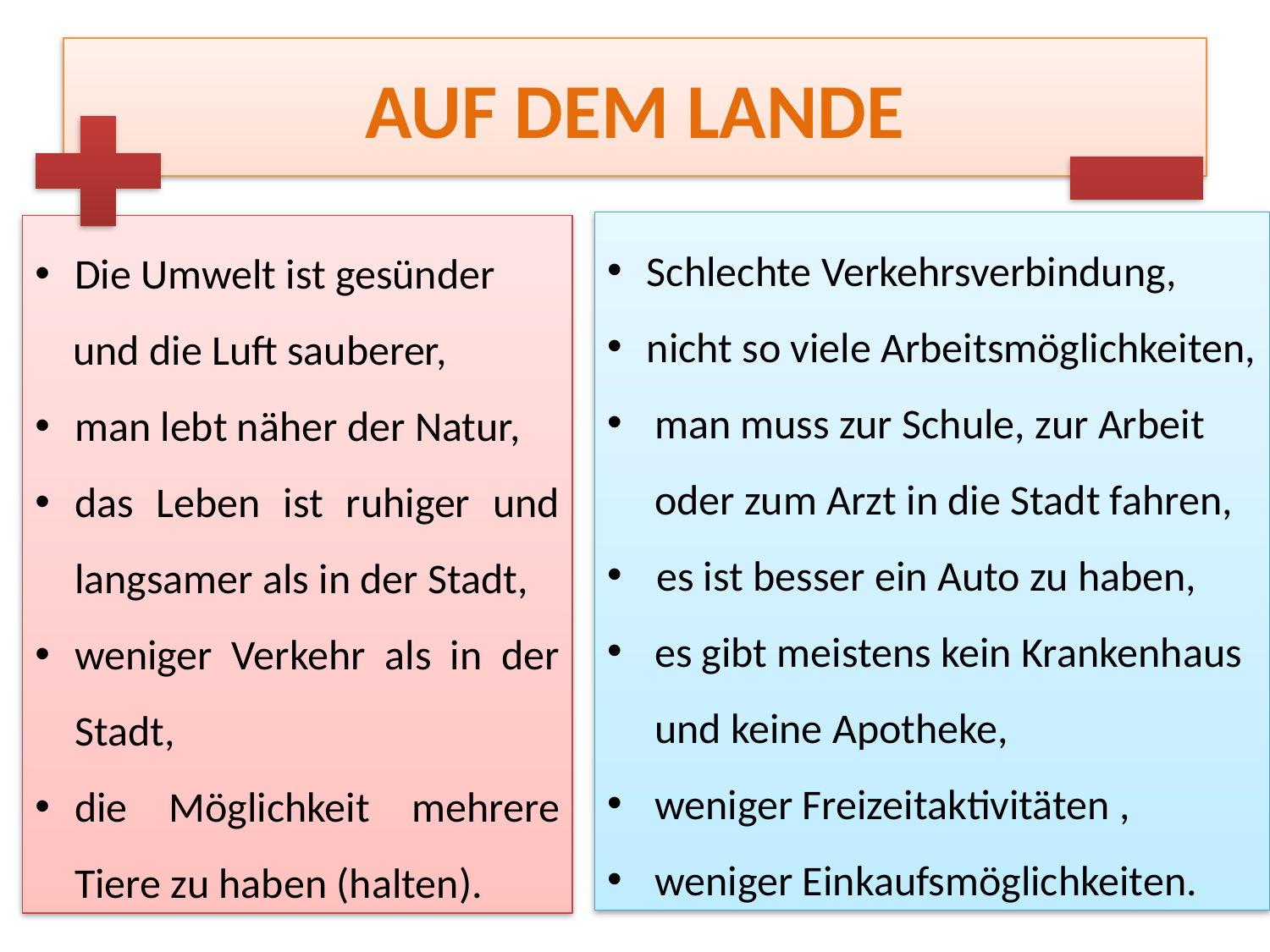

# AUF DEM LANDE

Schlechte Verkehrsverbindung,
nicht so viele Arbeitsmöglichkeiten,
man muss zur Schule, zur Arbeit
     oder zum Arzt in die Stadt fahren,
 es ist besser ein Auto zu haben,
es gibt meistens kein Krankenhaus und keine Apotheke,
weniger Freizeitaktivitäten ,
weniger Einkaufsmöglichkeiten.
Die Umwelt ist gesünder
    und die Luft sauberer,
man lebt näher der Natur,
das Leben ist ruhiger und langsamer als in der Stadt,
weniger Verkehr als in der Stadt,
die Möglichkeit mehrere Tiere zu haben (halten).